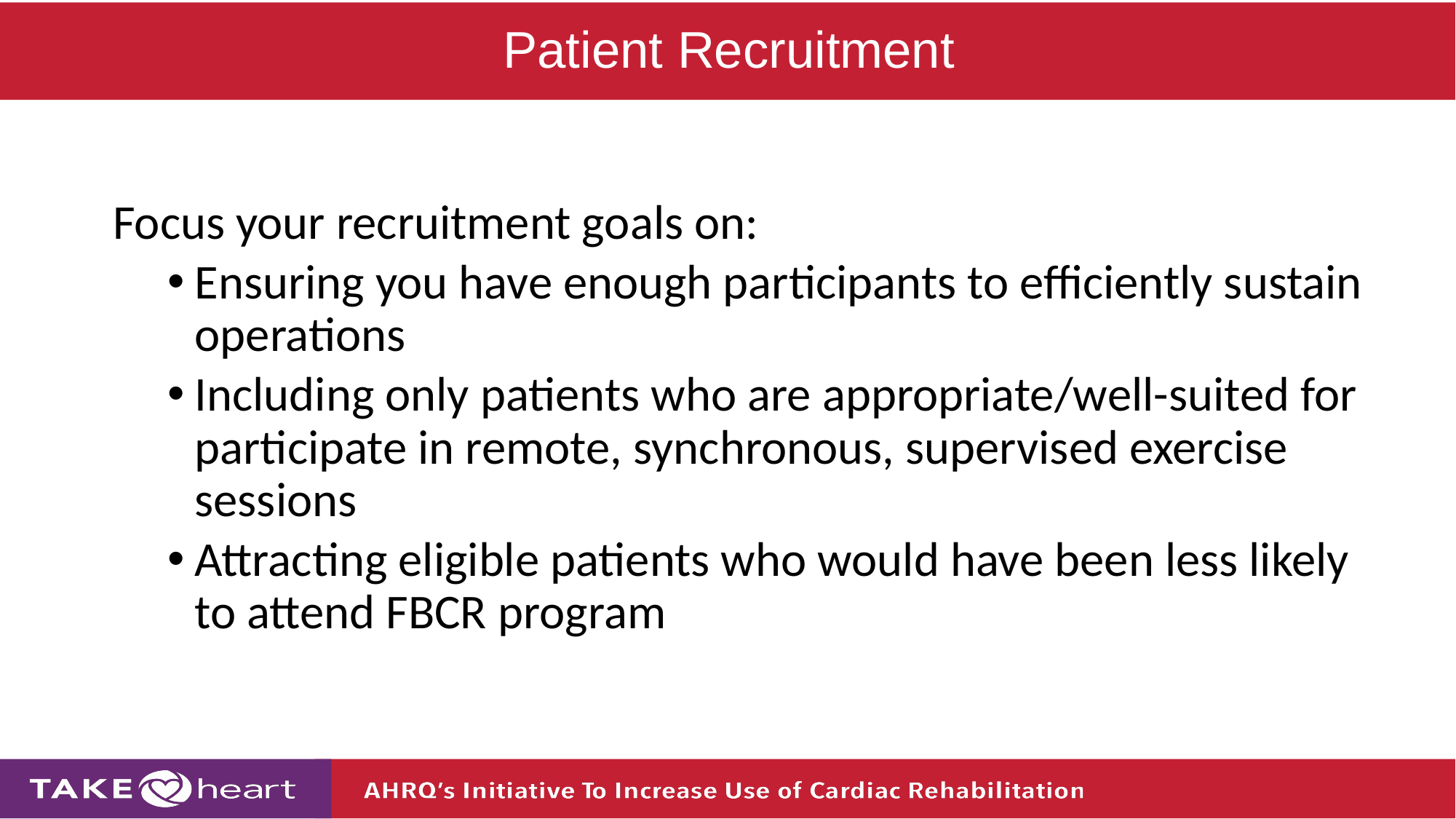

Patient Recruitment

Focus your recruitment goals on:
Ensuring you have enough participants to efficiently sustain operations
Including only patients who are appropriate/well-suited for participate in remote, synchronous, supervised exercise sessions
Attracting eligible patients who would have been less likely to attend FBCR program

42